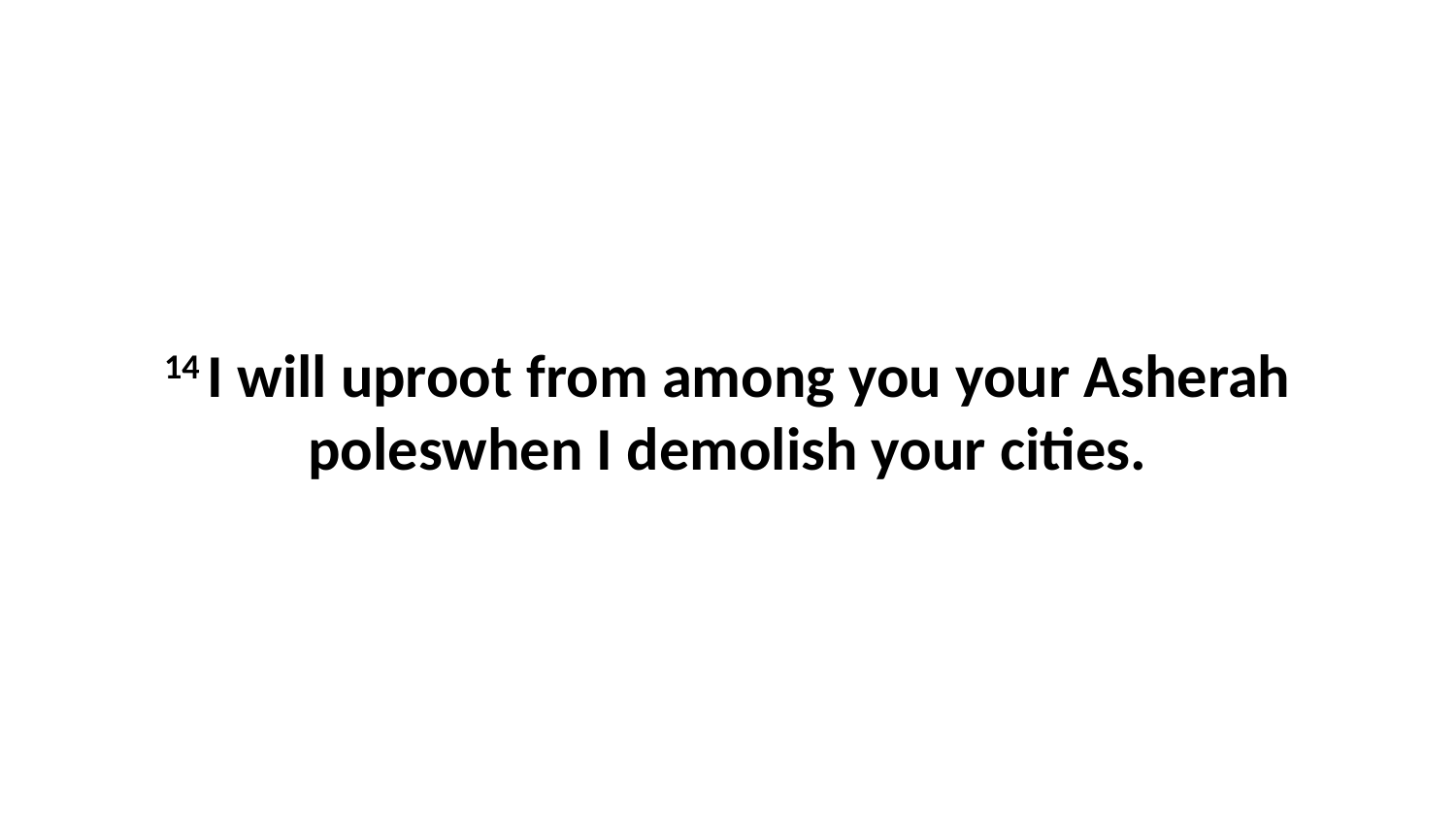

14 I will uproot from among you your Asherah poleswhen I demolish your cities.